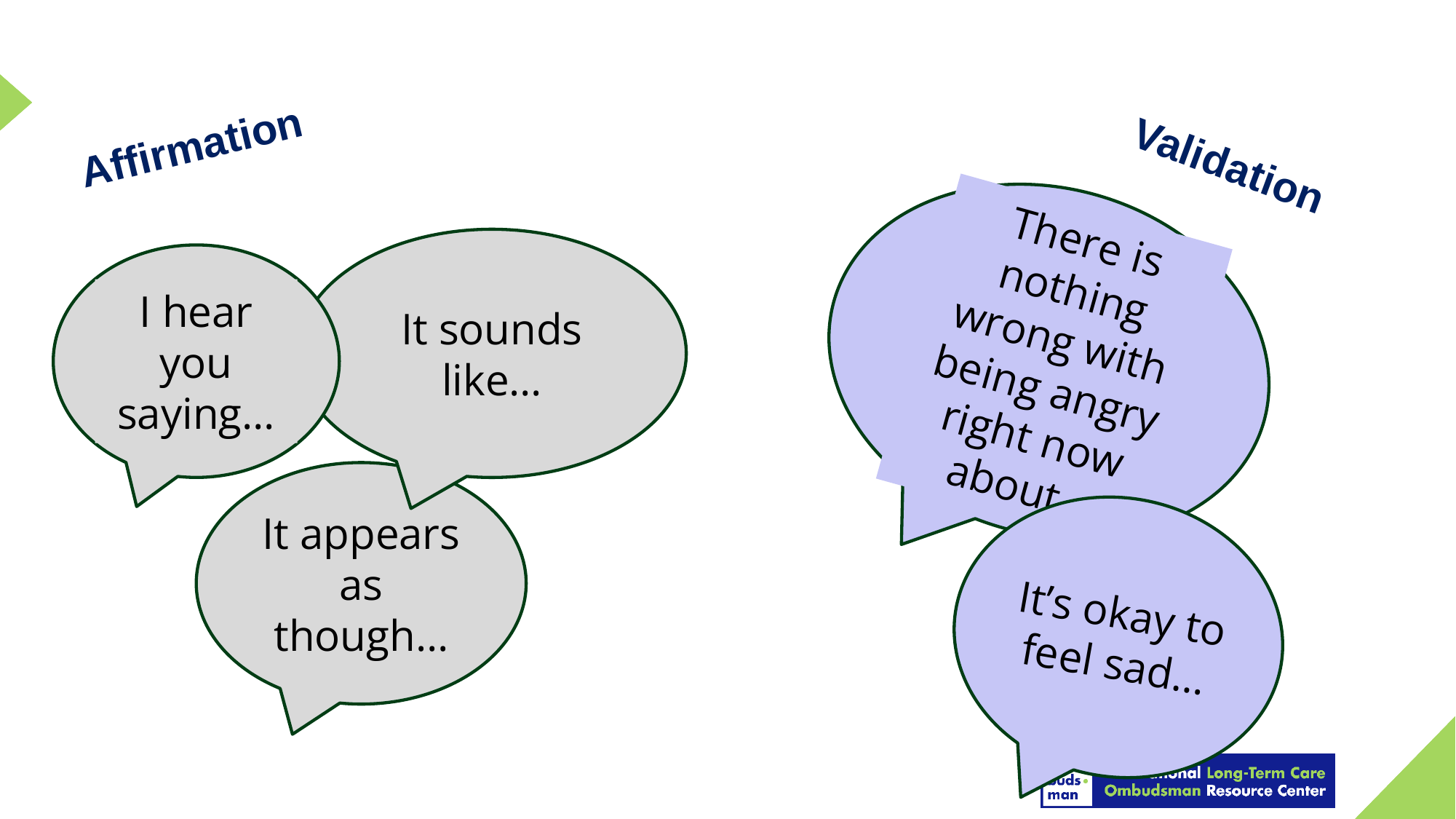

Affirmation
Validation

There is nothing wrong with being angry right now about…

It sounds like…

I hear you saying…

It appears as though…

It’s okay to feel sad…